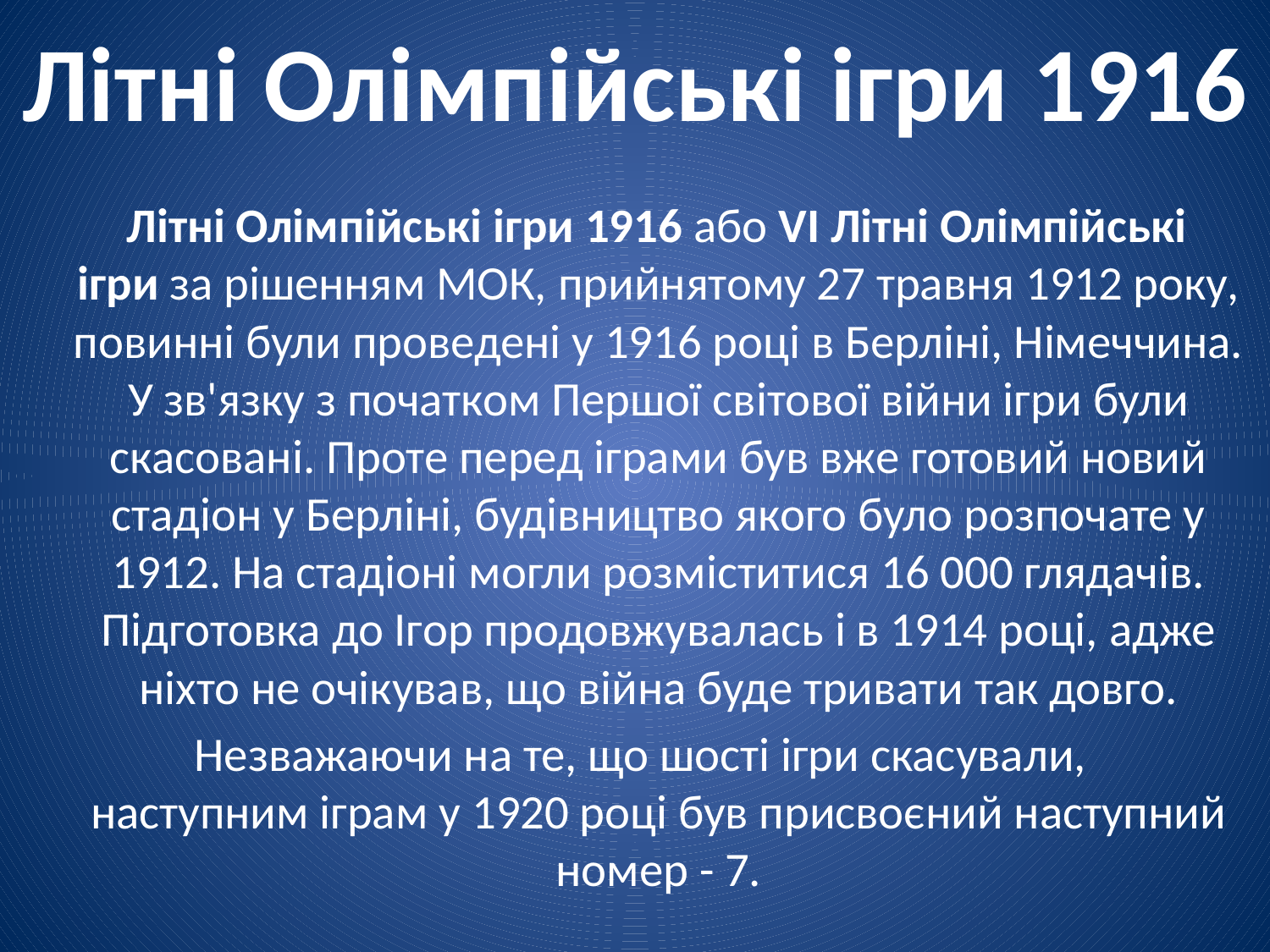

# Літні Олімпійські ігри 1916
    Літні Олімпійські ігри 1916 або VI Літні Олімпійські ігри за рішенням МОК, прийнятому 27 травня 1912 року, повинні були проведені у 1916 році в Берліні, Німеччина. У зв'язку з початком Першої світової війни ігри були скасовані. Проте перед іграми був вже готовий новий стадіон у Берліні, будівництво якого було розпочате у 1912. На стадіоні могли розміститися 16 000 глядачів. Підготовка до Ігор продовжувалась і в 1914 році, адже ніхто не очікував, що війна буде тривати так довго.
 Незважаючи на те, що шості ігри скасували, наступним іграм у 1920 році був присвоєний наступний номер - 7.